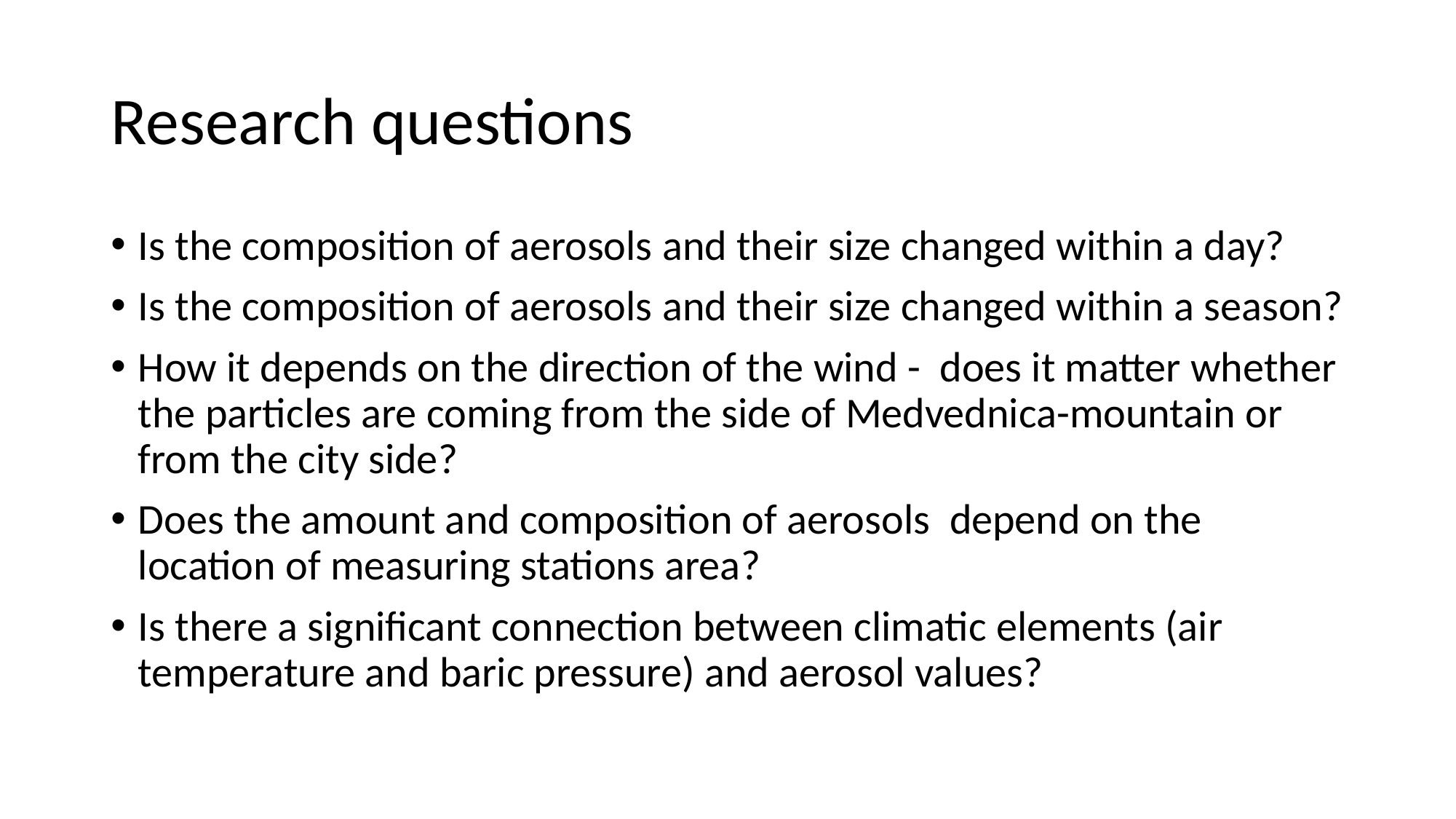

# Research questions
Is the composition of aerosols and their size changed within a day?
Is the composition of aerosols and their size changed within a season?
How it depends on the direction of the wind -  does it matter whether the particles are coming from the side of Medvednica-mountain or from the city side?
Does the amount and composition of aerosols  depend on the location of measuring stations area?
Is there a significant connection between climatic elements (air temperature and baric pressure) and aerosol values?